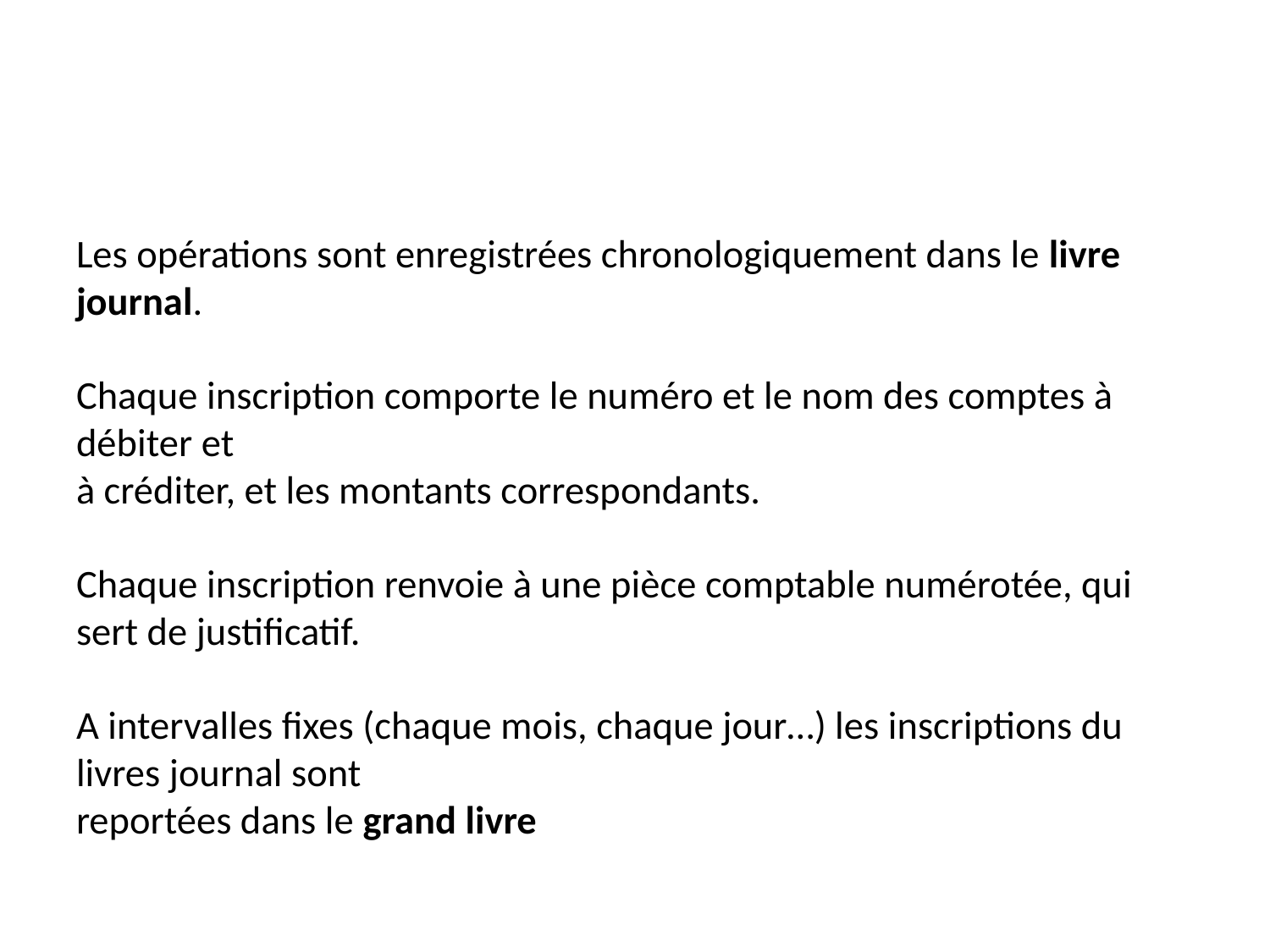

#
Les opérations sont enregistrées chronologiquement dans le livre journal.

Chaque inscription comporte le numéro et le nom des comptes à débiter et
à créditer, et les montants correspondants.

Chaque inscription renvoie à une pièce comptable numérotée, qui sert de justificatif.

A intervalles fixes (chaque mois, chaque jour…) les inscriptions du livres journal sont
reportées dans le grand livre